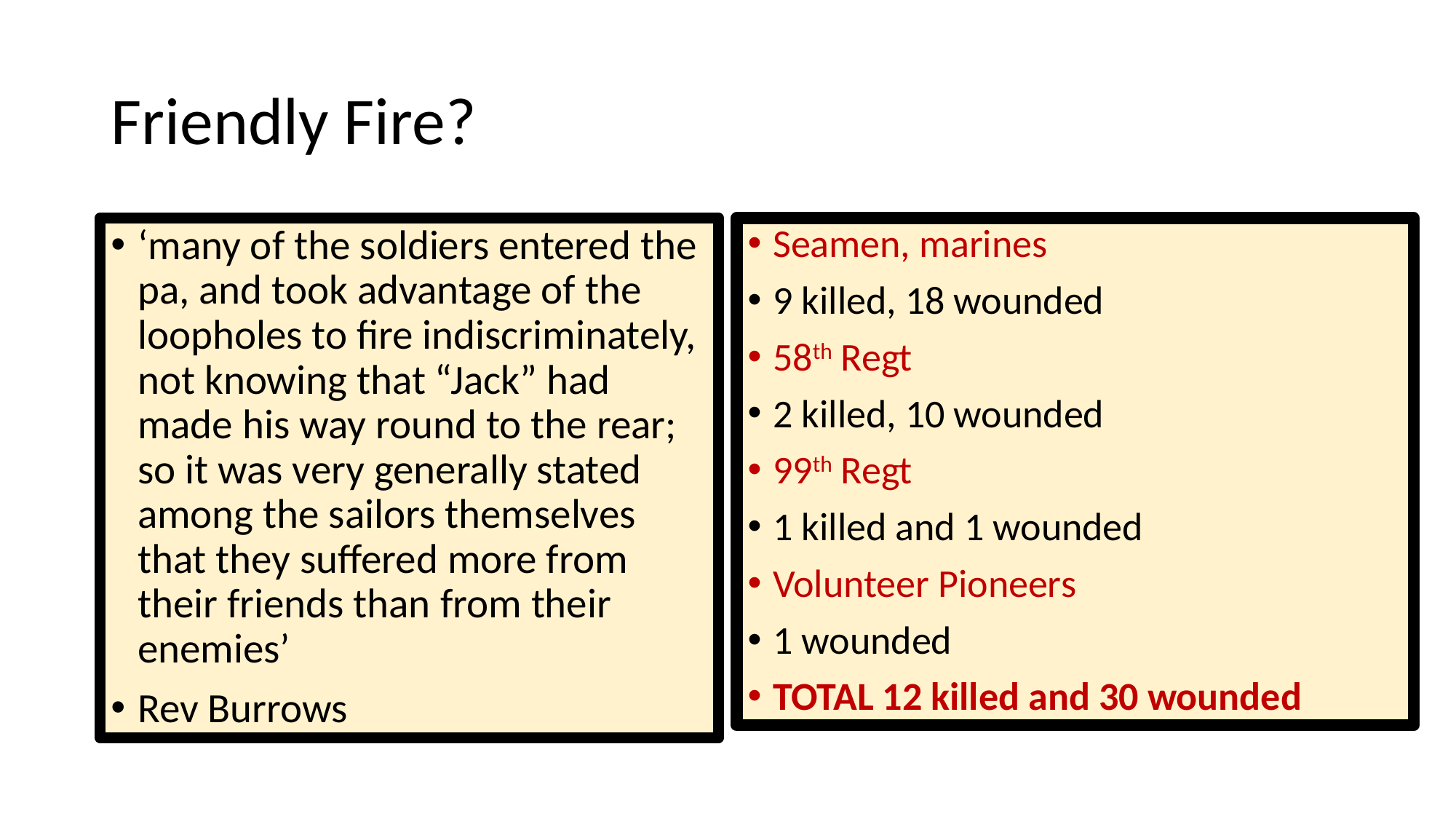

# Friendly Fire?
‘many of the soldiers entered the pa, and took advantage of the loopholes to fire indiscriminately, not knowing that “Jack” had made his way round to the rear; so it was very generally stated among the sailors themselves that they suffered more from their friends than from their enemies’
Rev Burrows
Seamen, marines
9 killed, 18 wounded
58th Regt
2 killed, 10 wounded
99th Regt
1 killed and 1 wounded
Volunteer Pioneers
1 wounded
TOTAL 12 killed and 30 wounded